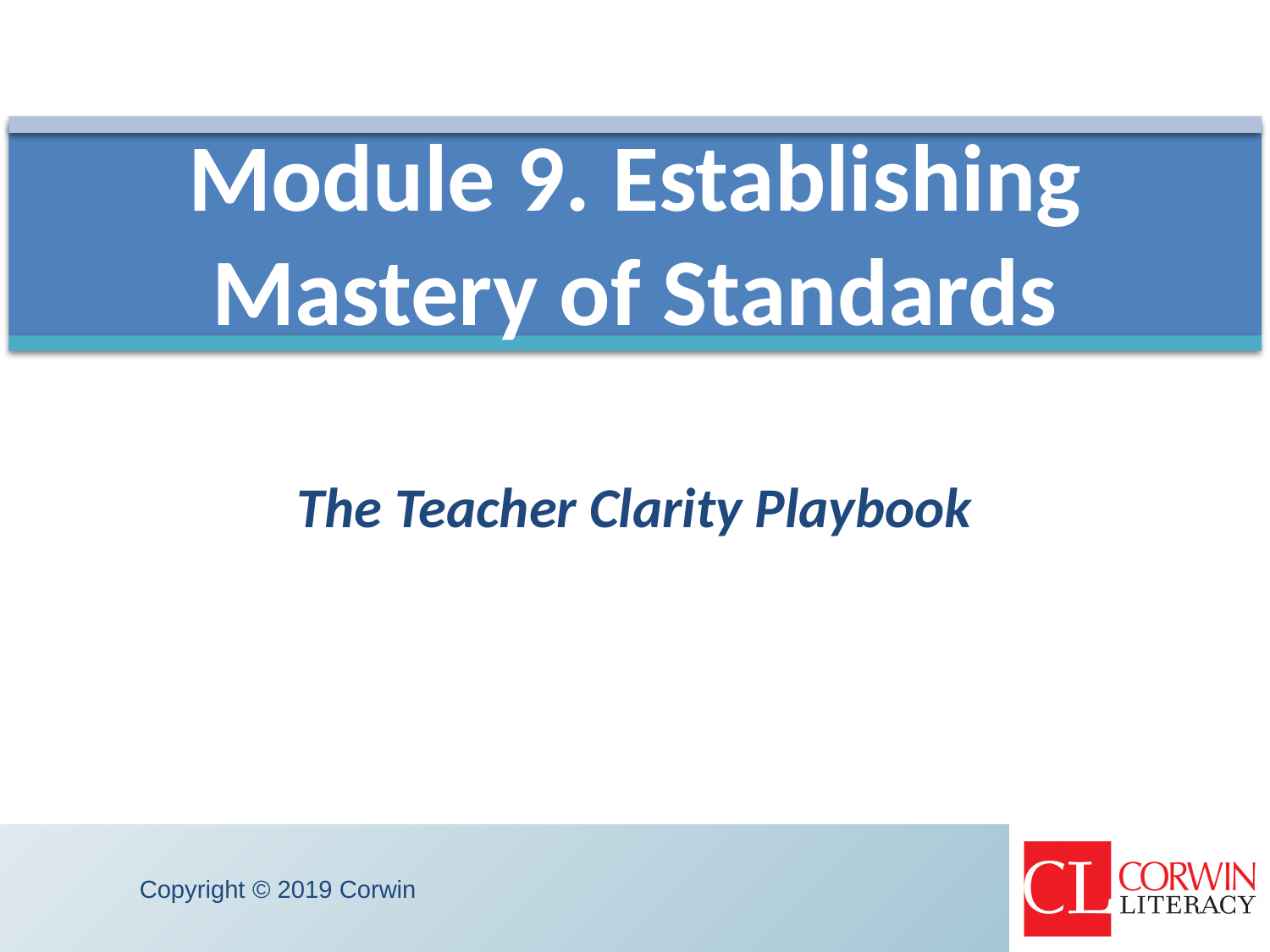

# Module 9. Establishing Mastery of Standards
The Teacher Clarity Playbook
Copyright © 2019 Corwin